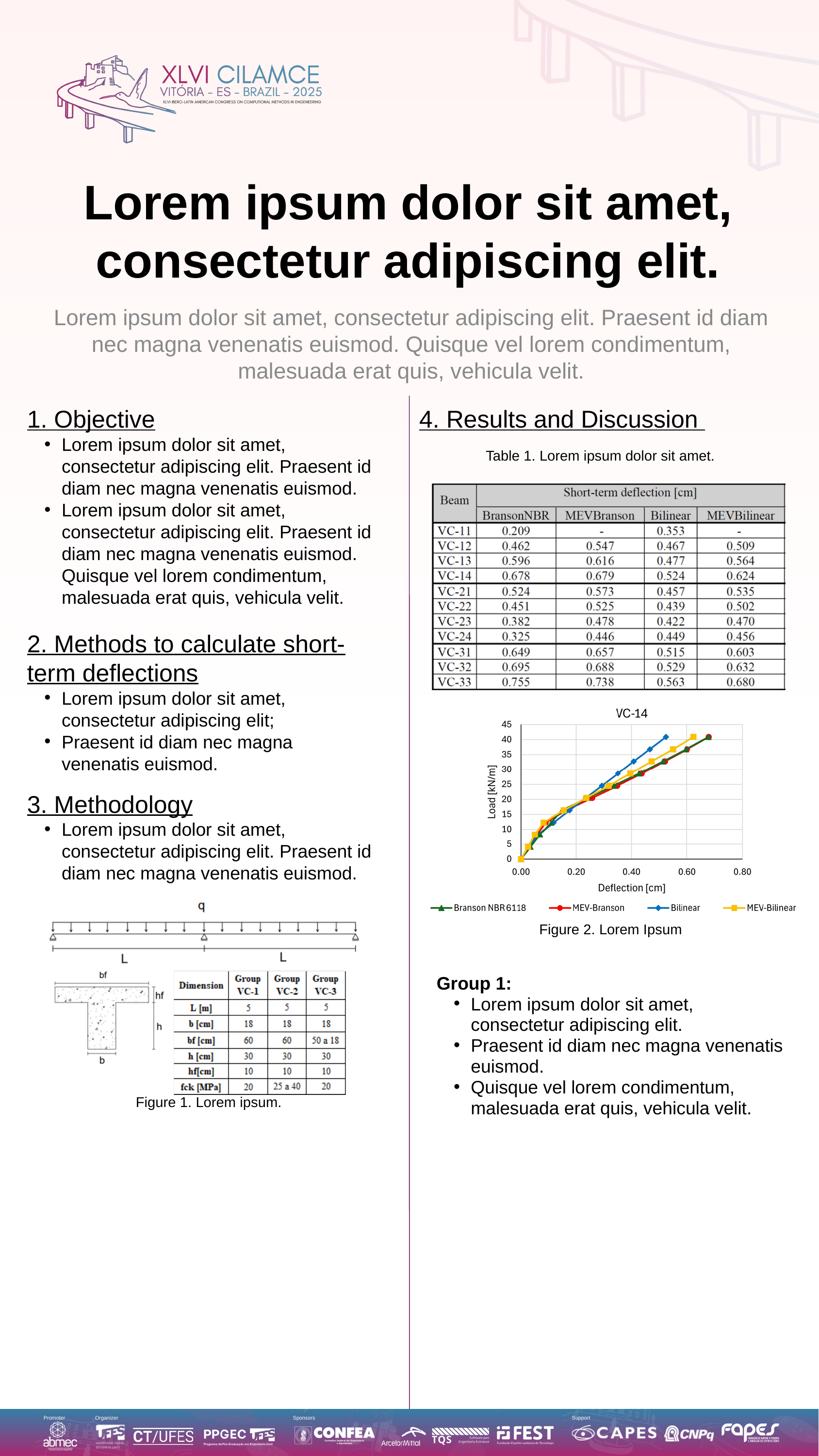

Lorem ipsum dolor sit amet, consectetur adipiscing elit.

Lorem ipsum dolor sit amet, consectetur adipiscing elit. Praesent id diam nec magna venenatis euismod. Quisque vel lorem condimentum, malesuada erat quis, vehicula velit.

1. Objective
Lorem ipsum dolor sit amet, consectetur adipiscing elit. Praesent id diam nec magna venenatis euismod.
Lorem ipsum dolor sit amet, consectetur adipiscing elit. Praesent id diam nec magna venenatis euismod. Quisque vel lorem condimentum, malesuada erat quis, vehicula velit.

4. Results and Discussion

Table 1. Lorem ipsum dolor sit amet.

2. Methods to calculate short-term deflections
Lorem ipsum dolor sit amet, consectetur adipiscing elit;
Praesent id diam nec magna venenatis euismod.

3. Methodology
Lorem ipsum dolor sit amet, consectetur adipiscing elit. Praesent id diam nec magna venenatis euismod.

Figure 2. Lorem Ipsum

Group 1:
Lorem ipsum dolor sit amet, consectetur adipiscing elit.
Praesent id diam nec magna venenatis euismod.
Quisque vel lorem condimentum, malesuada erat quis, vehicula velit.

Figure 1. Lorem ipsum.

Promoter
Organizer
Sponsors
Support